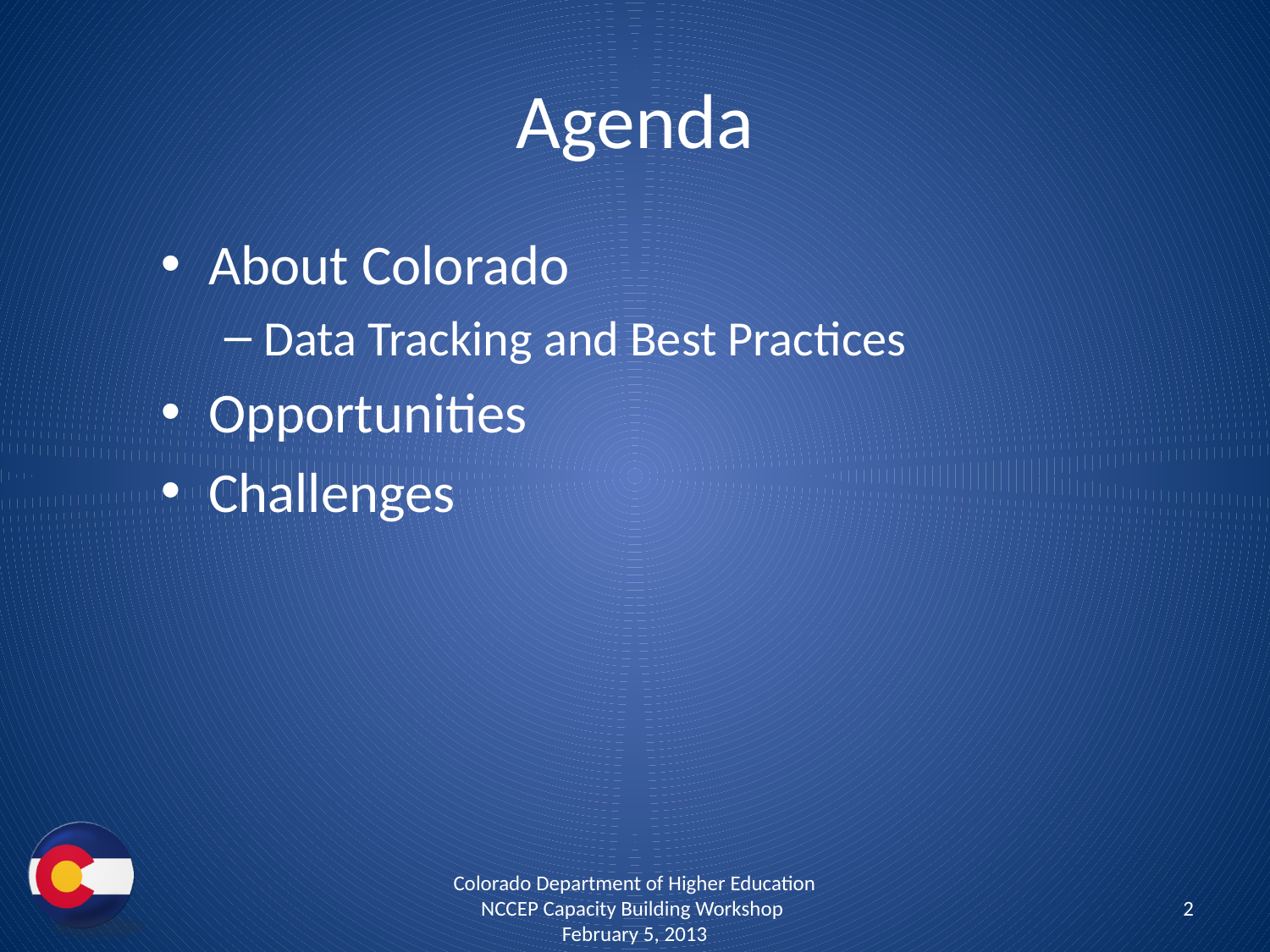

# Agenda
About Colorado
Data Tracking and Best Practices
Opportunities
Challenges
Colorado Department of Higher Education NCCEP Capacity Building Workshop  February 5, 2013
2